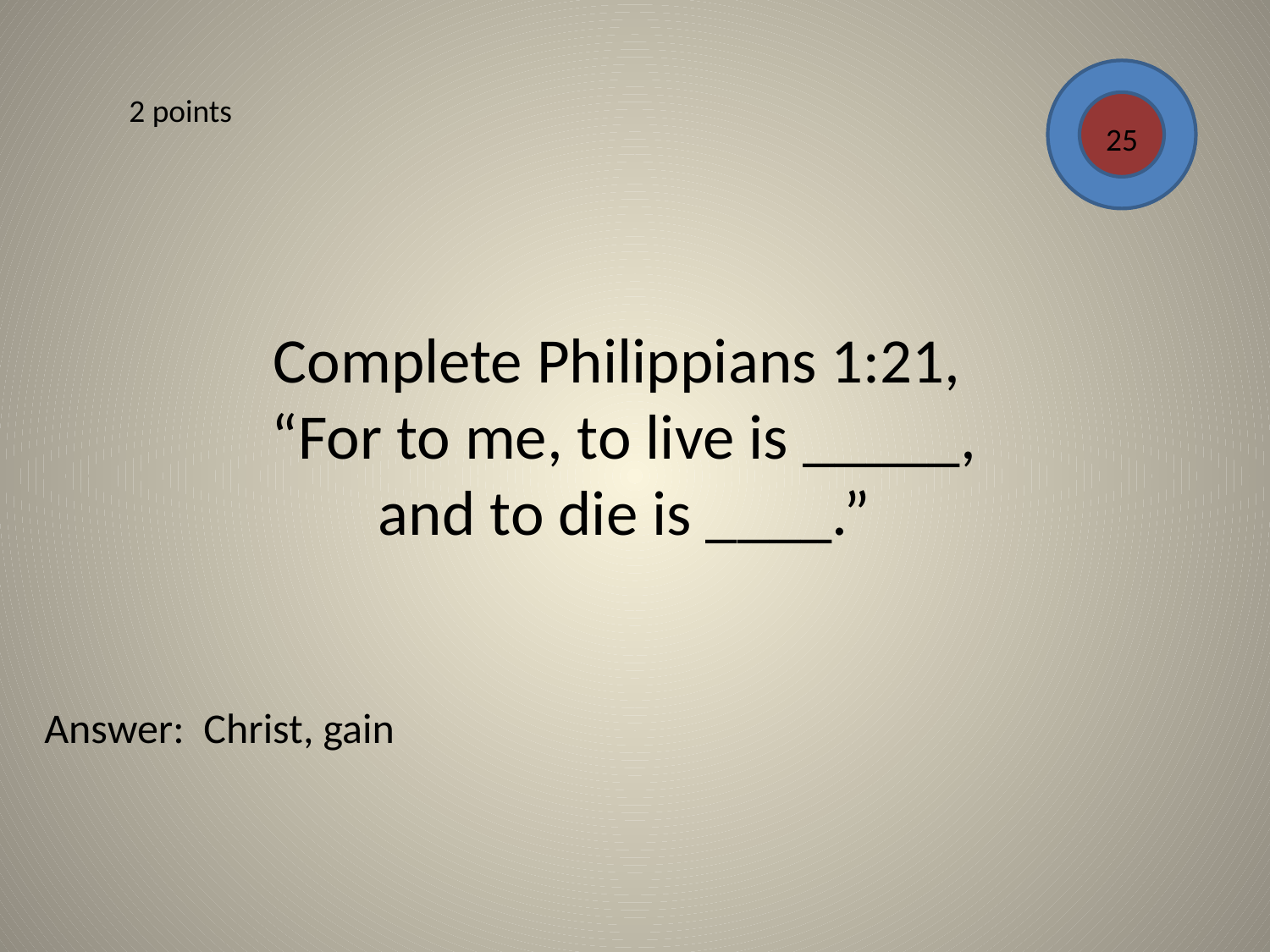

2 points

25
# Complete Philippians 1:21, “For to me, to live is _____, and to die is ____.”
Answer:  Christ, gain